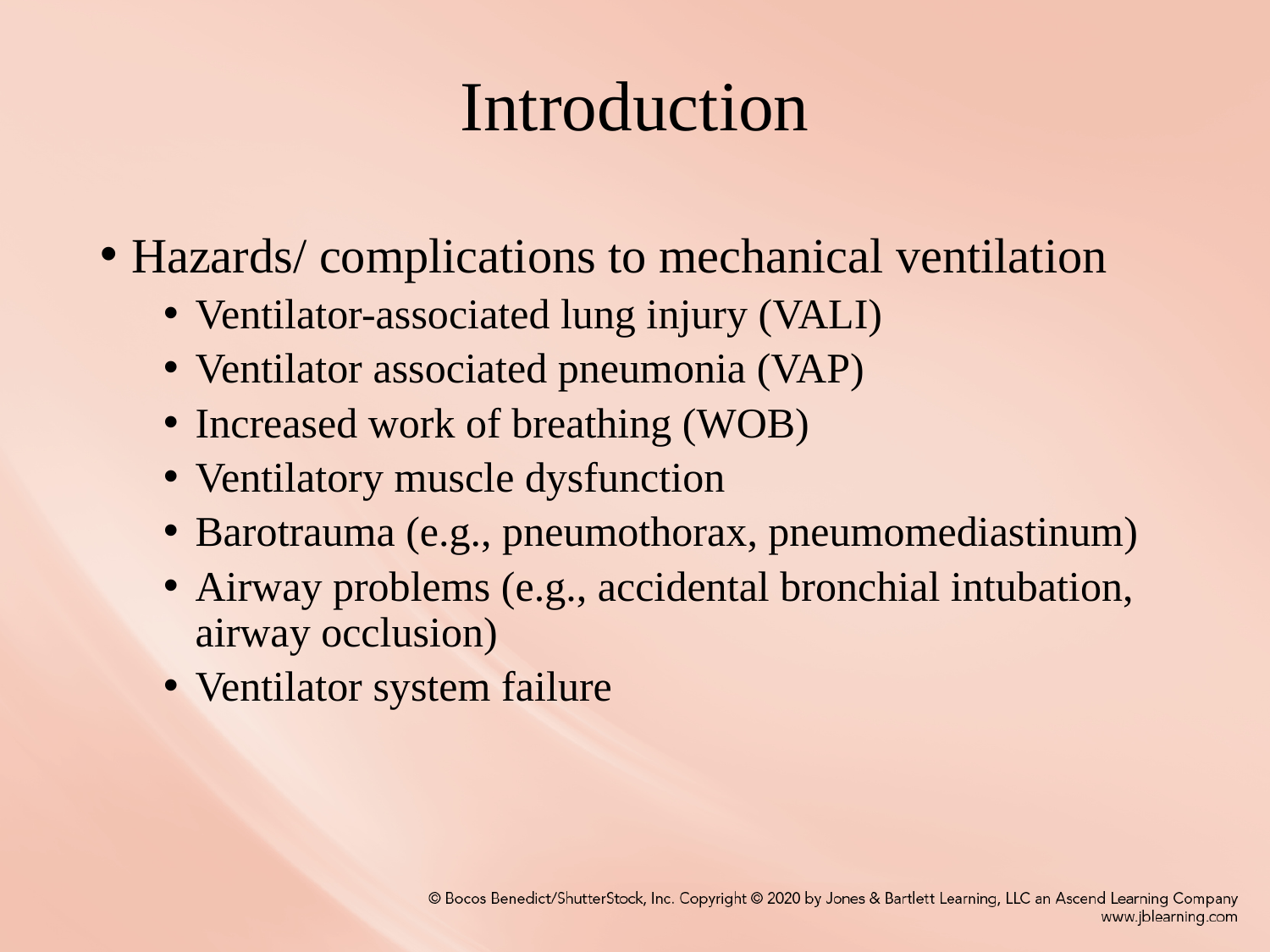

# Introduction
Hazards/ complications to mechanical ventilation
Ventilator-associated lung injury (VALI)
Ventilator associated pneumonia (VAP)
Increased work of breathing (WOB)
Ventilatory muscle dysfunction
Barotrauma (e.g., pneumothorax, pneumomediastinum)
Airway problems (e.g., accidental bronchial intubation, airway occlusion)
Ventilator system failure